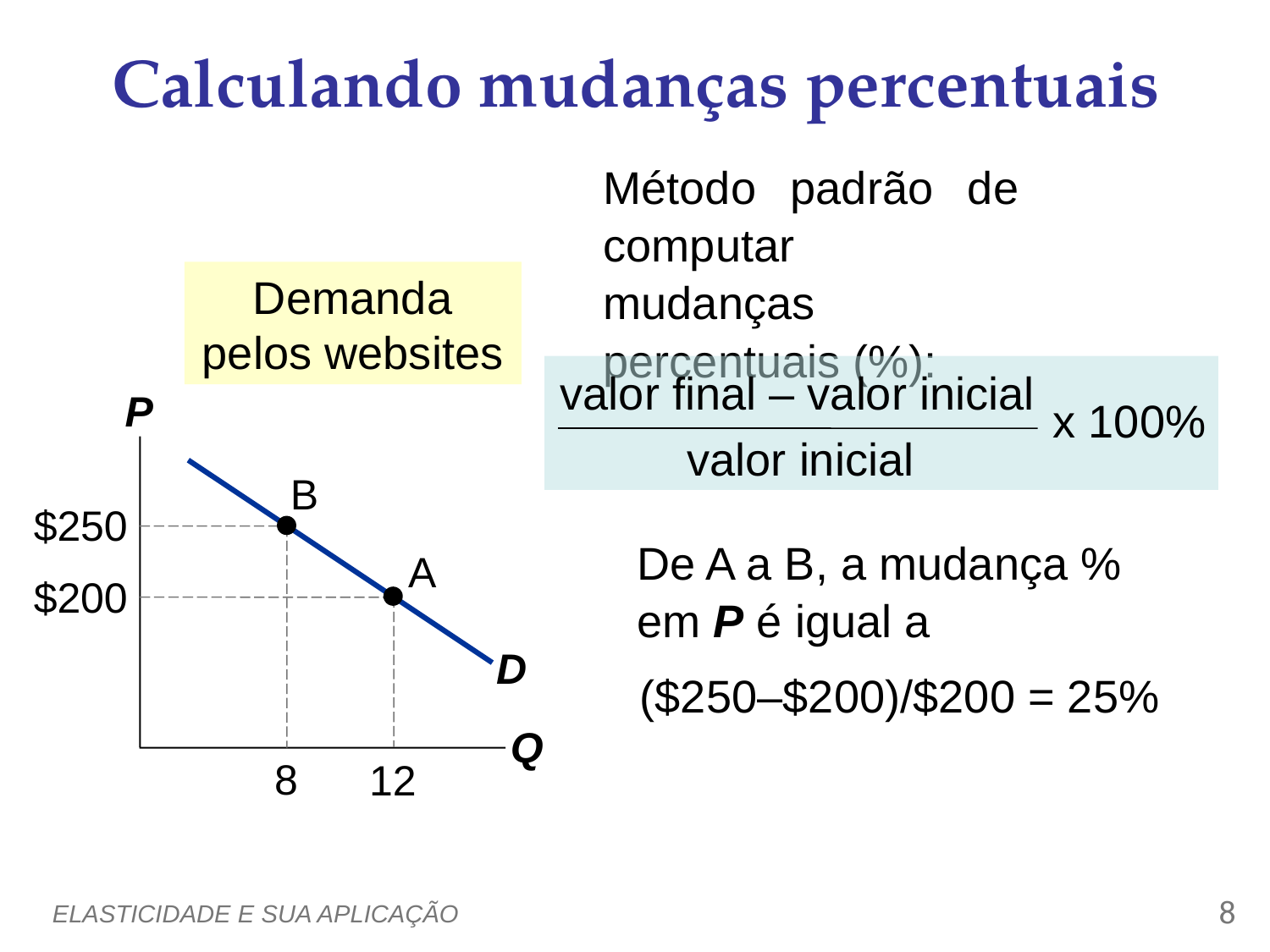

Calculando mudanças percentuais
0
Método padrão de computar mudanças percentuais (%):
Demanda pelos websites

valor final – valor inicial
x 100%
valor inicial

P

Q

D
B

$250

8
De A a B, a mudança % em P é igual a
A

$200

12
($250–$200)/$200 = 25%
ELASTICIDADE E SUA APLICAÇÃO
8